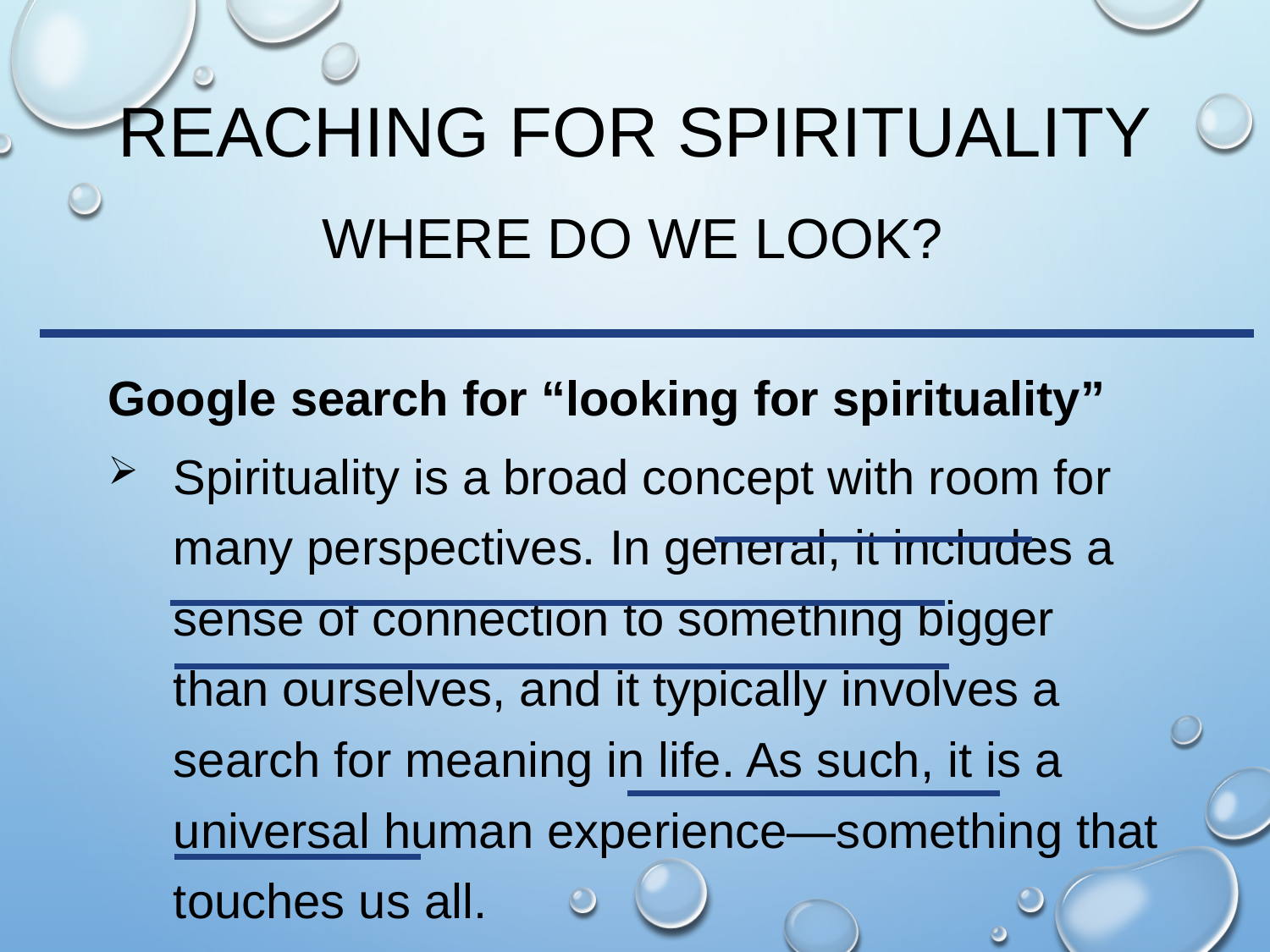

# Reaching for spirituality
Where do we look?
Google search for “looking for spirituality”
Spirituality is a broad concept with room for many perspectives. In general, it includes a sense of connection to something bigger than ourselves, and it typically involves a search for meaning in life. As such, it is a universal human experience—something that touches us all.